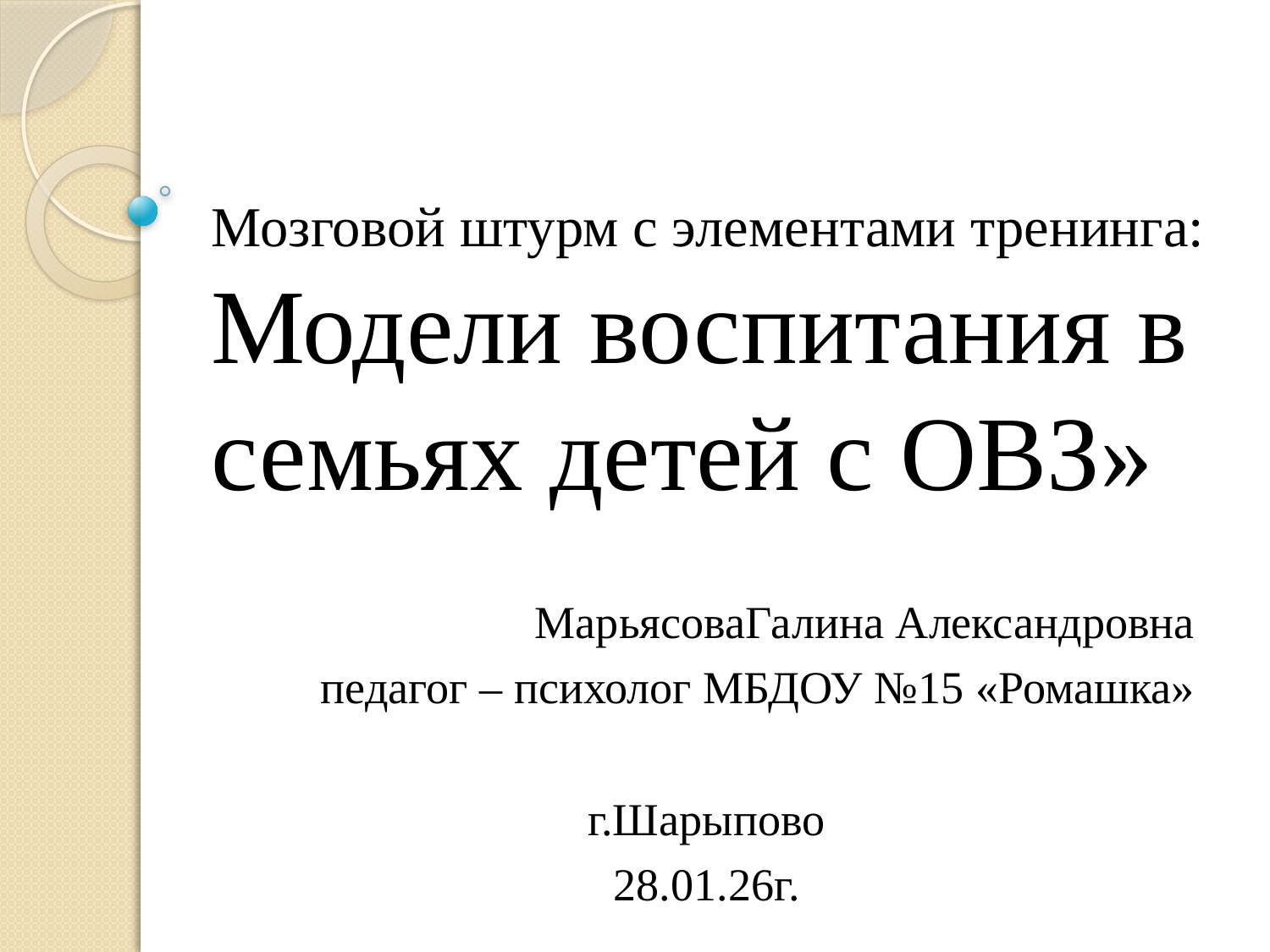

# Мозговой штурм с элементами тренинга: Модели воспитания в семьях детей с ОВЗ»
МарьясоваГалина Александровна
педагог – психолог МБДОУ №15 «Ромашка»

г.Шарыпово
28.01.26г.